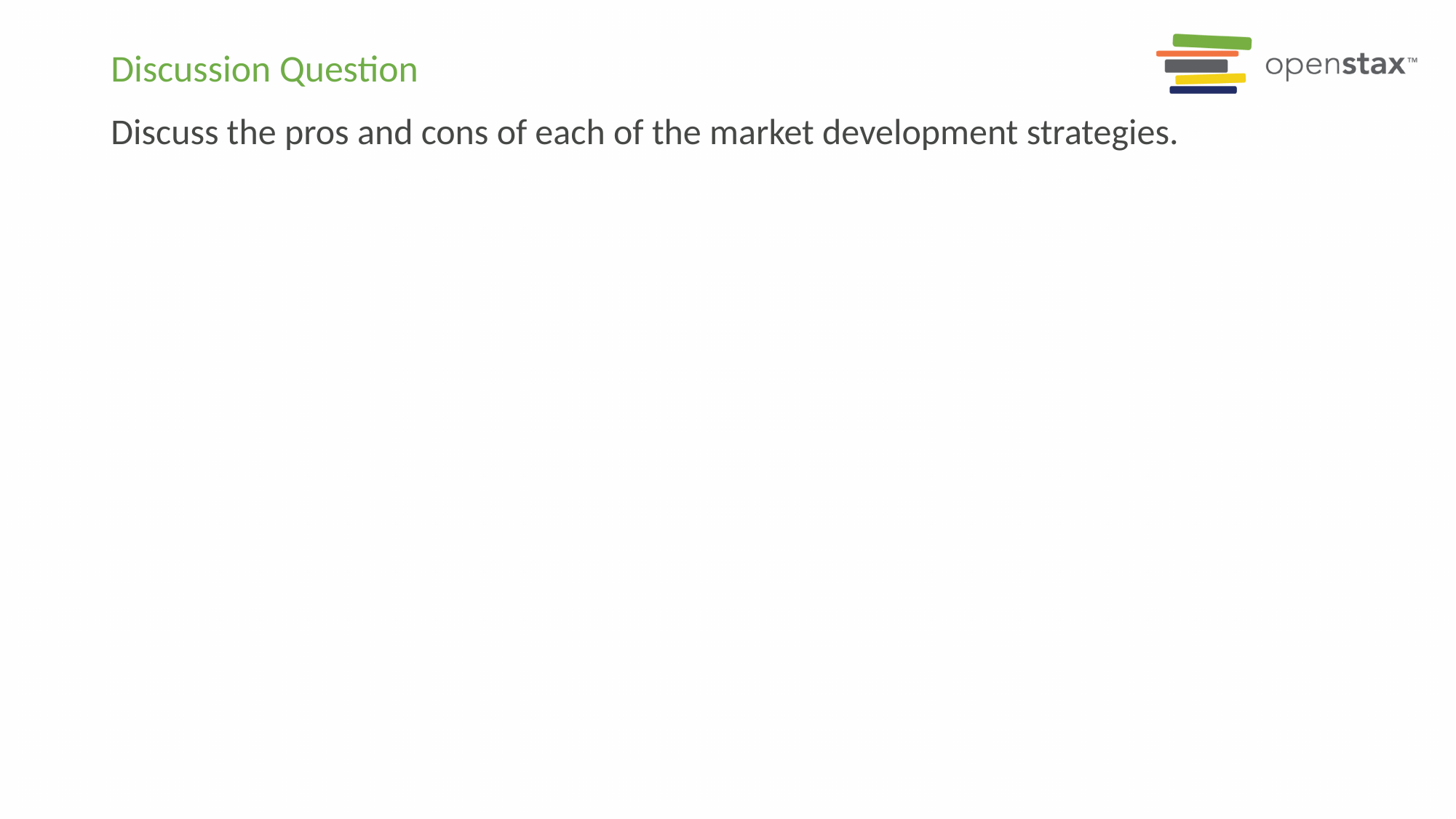

# Discussion Question
Discuss the pros and cons of each of the market development strategies.